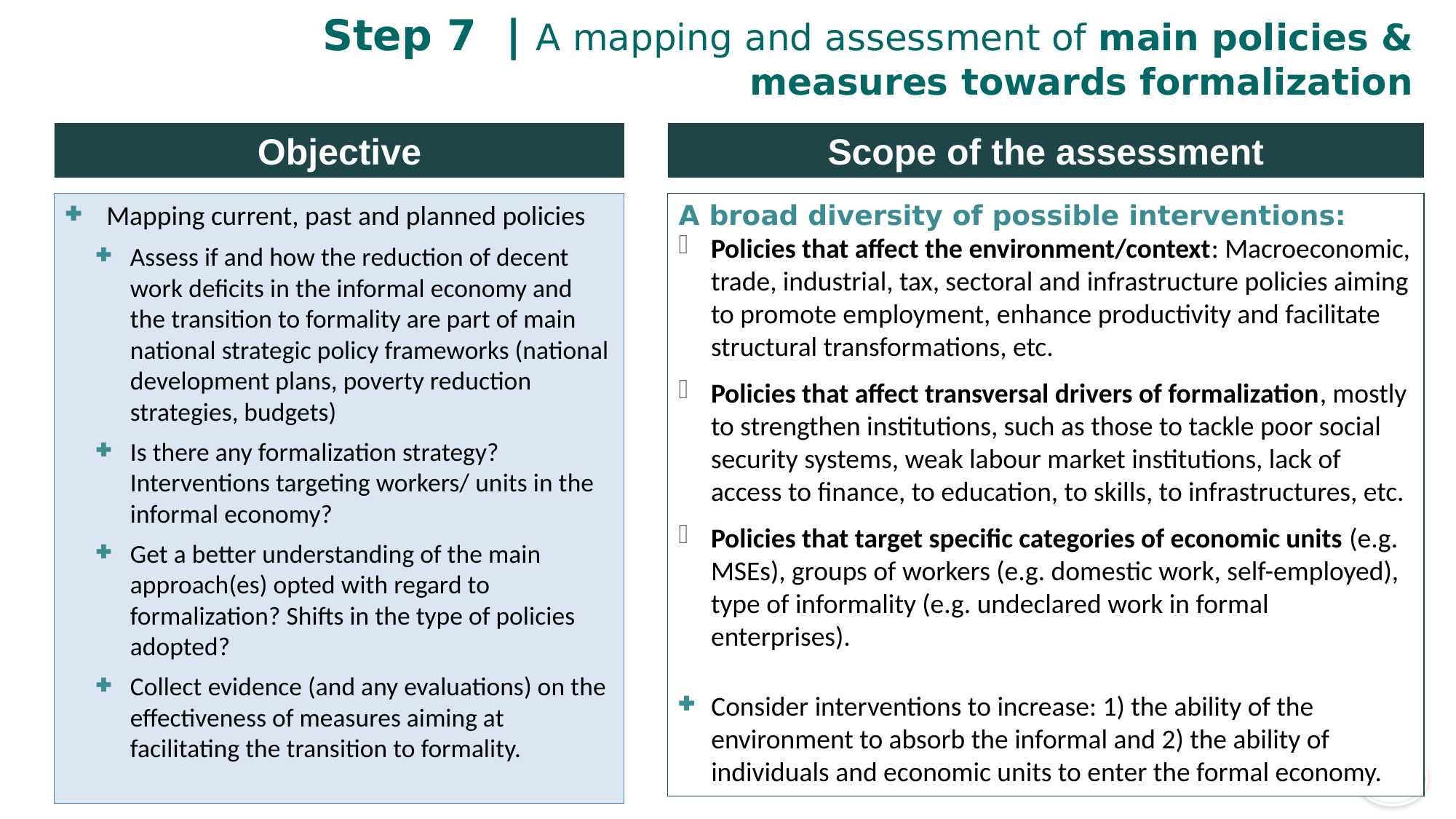

# Step 7  | A mapping and assessment of main policies & measures towards formalization
Objective
Scope of the assessment
A broad diversity of possible interventions:
Policies that affect the environment/context: Macroeconomic, trade, industrial, tax, sectoral and infrastructure policies aiming to promote employment, enhance productivity and facilitate structural transformations, etc.
Policies that affect transversal drivers of formalization, mostly to strengthen institutions, such as those to tackle poor social security systems, weak labour market institutions, lack of access to finance, to education, to skills, to infrastructures, etc.
Policies that target specific categories of economic units (e.g. MSEs), groups of workers (e.g. domestic work, self-employed), type of informality (e.g. undeclared work in formal enterprises).

Mapping current, past and planned policies
Assess if and how the reduction of decent work deficits in the informal economy and the transition to formality are part of main national strategic policy frameworks (national development plans, poverty reduction strategies, budgets)
Is there any formalization strategy? Interventions targeting workers/ units in the informal economy?
Get a better understanding of the main approach(es) opted with regard to formalization? Shifts in the type of policies adopted?
Collect evidence (and any evaluations) on the effectiveness of measures aiming at facilitating the transition to formality.
Consider interventions to increase: 1) the ability of the environment to absorb the informal and 2) the ability of individuals and economic units to enter the formal economy.